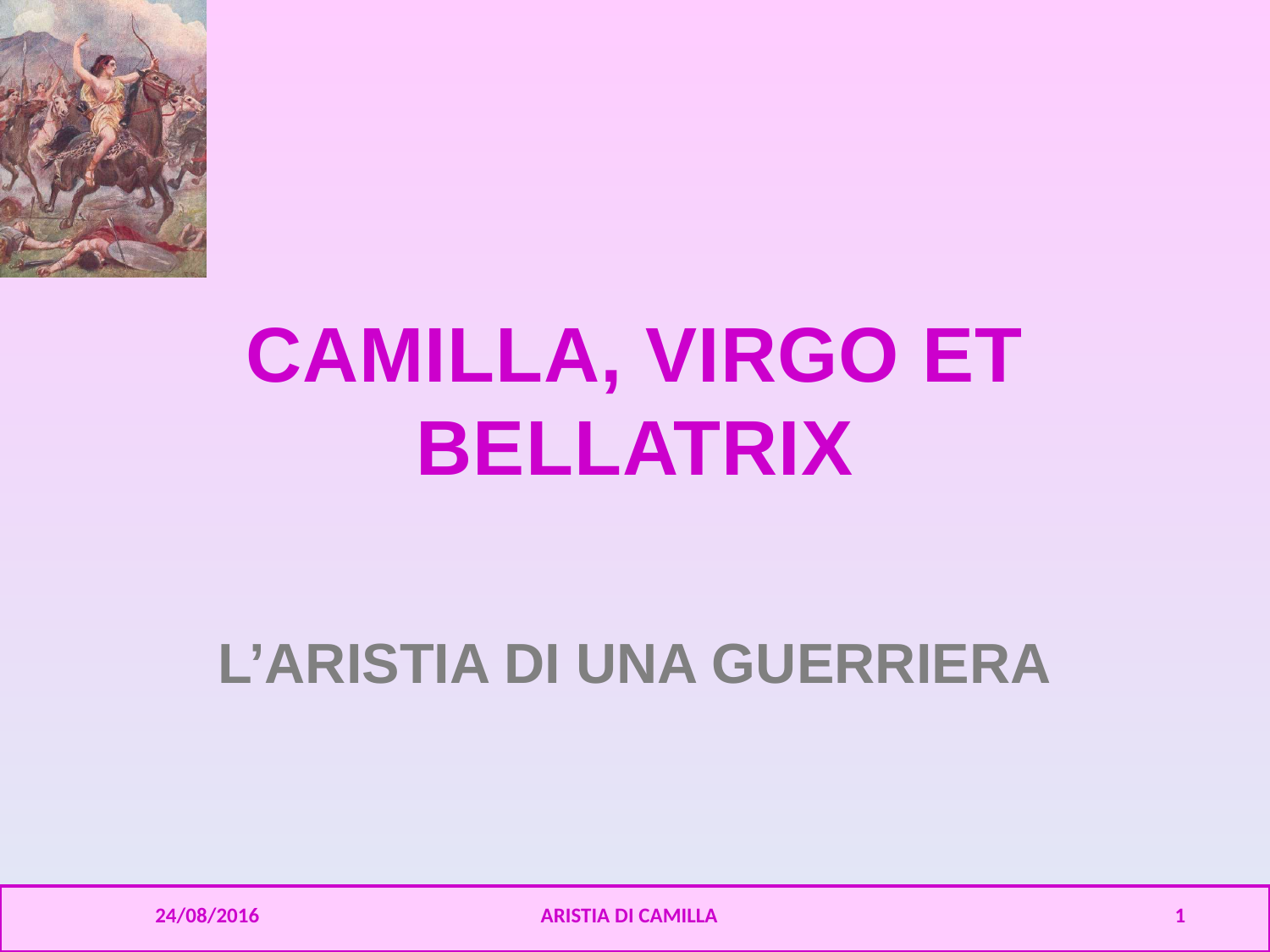

# CAMILLA, VIRGO ET BELLATRIX
L’ARISTIA DI UNA GUERRIERA
24/08/2016
ARISTIA DI CAMILLA
1